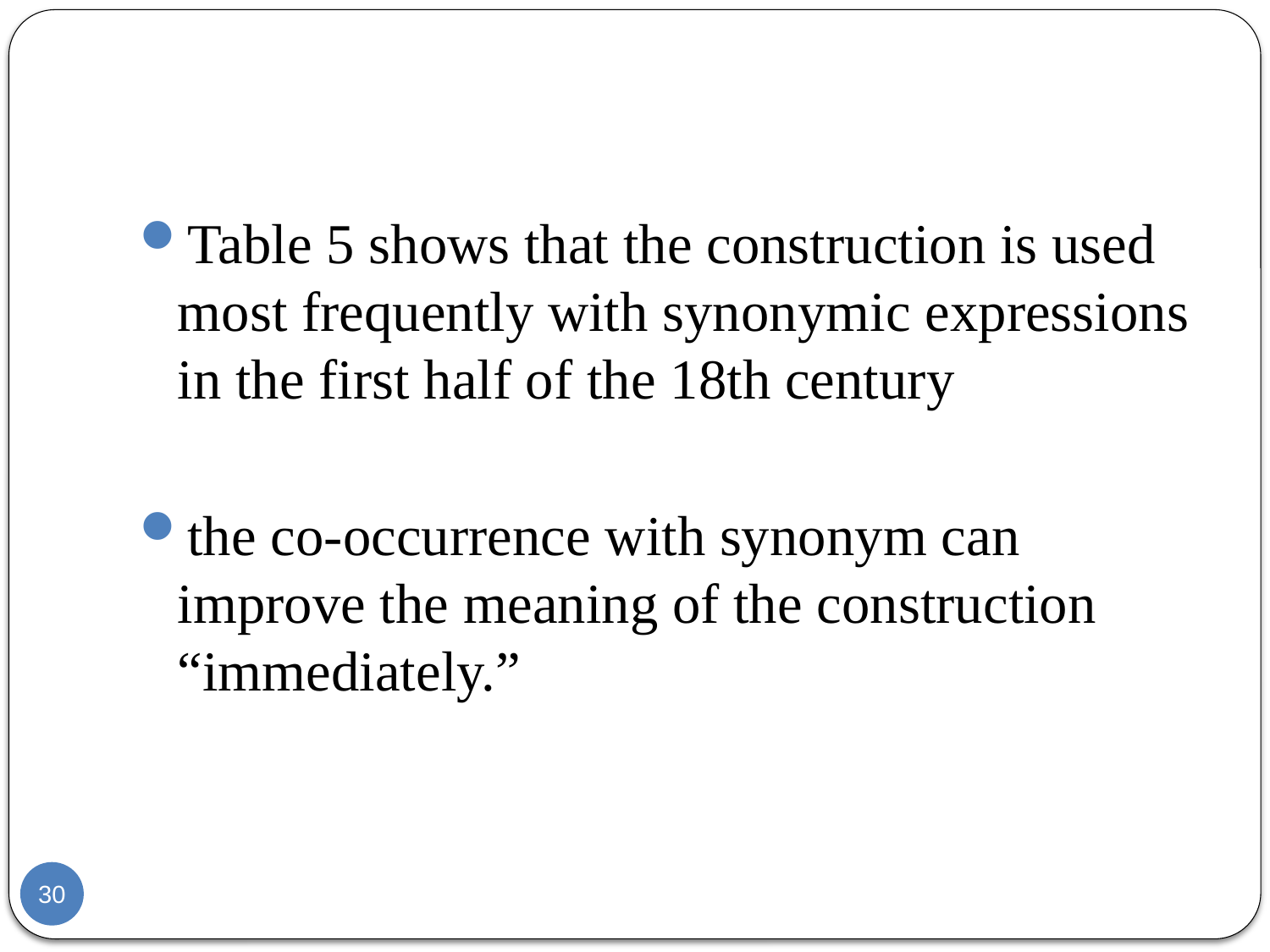

#
Table 5 shows that the construction is used most frequently with synonymic expressions in the first half of the 18th century

the co-occurrence with synonym can improve the meaning of the construction “immediately.”
30